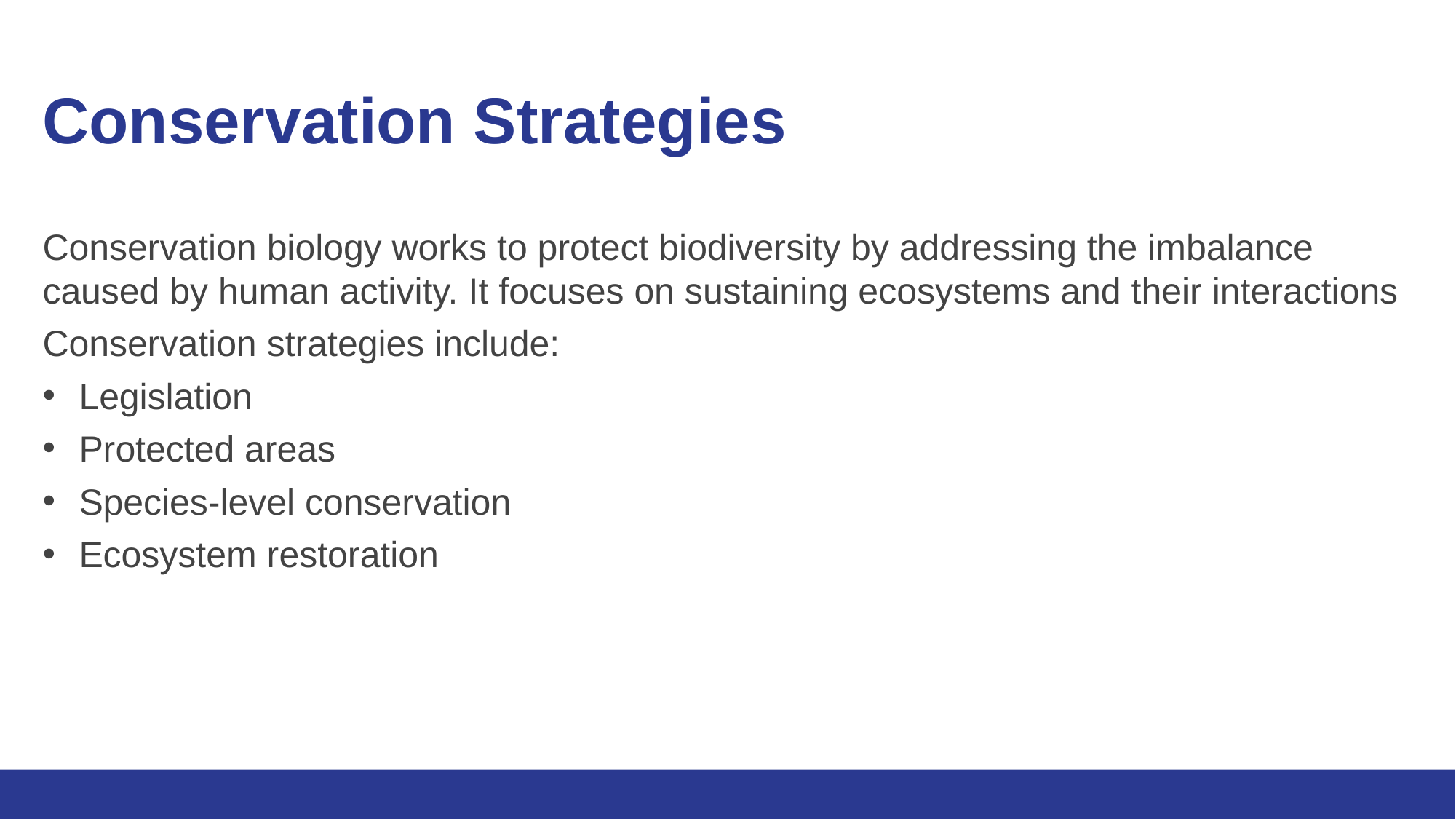

# Conservation Strategies
Conservation biology works to protect biodiversity by addressing the imbalance caused by human activity. It focuses on sustaining ecosystems and their interactions
Conservation strategies include:
Legislation
Protected areas
Species-level conservation
Ecosystem restoration